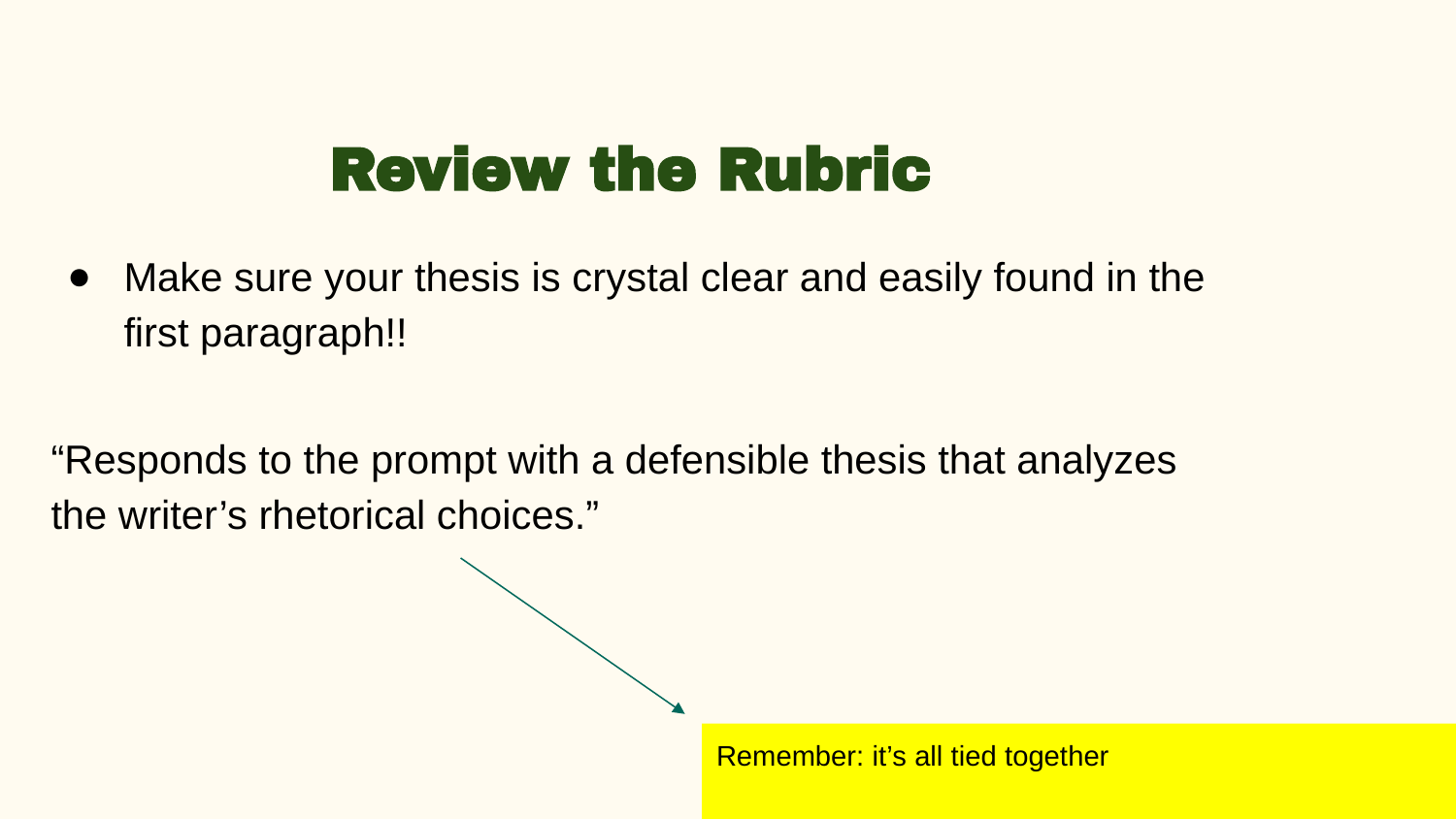

# Review the Rubric
Make sure your thesis is crystal clear and easily found in the first paragraph!!

“Responds to the prompt with a defensible thesis that analyzes the writer’s rhetorical choices.”
Remember: it’s all tied together